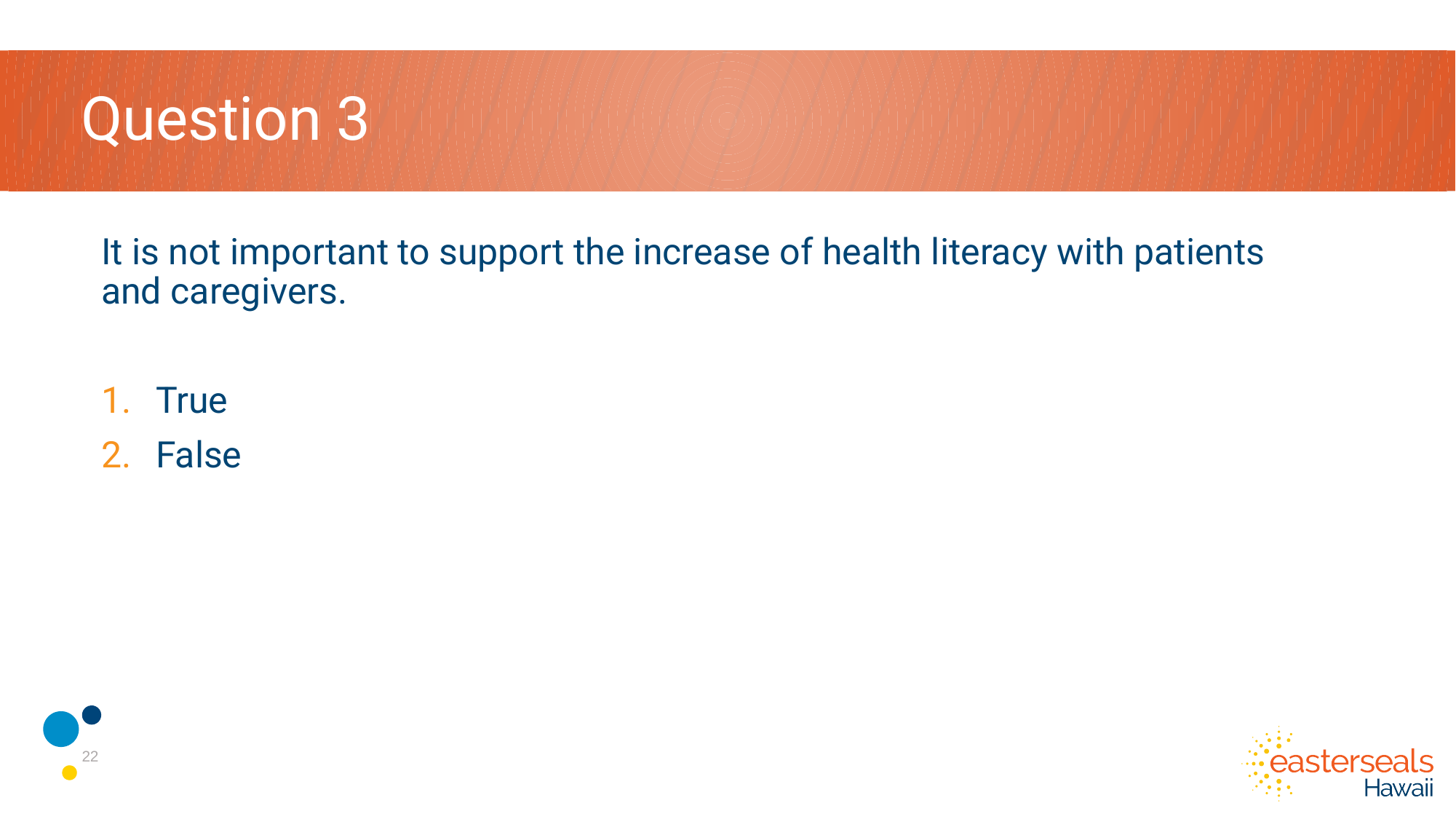

# Question 3
It is not important to support the increase of health literacy with patients and caregivers.

True
False

22